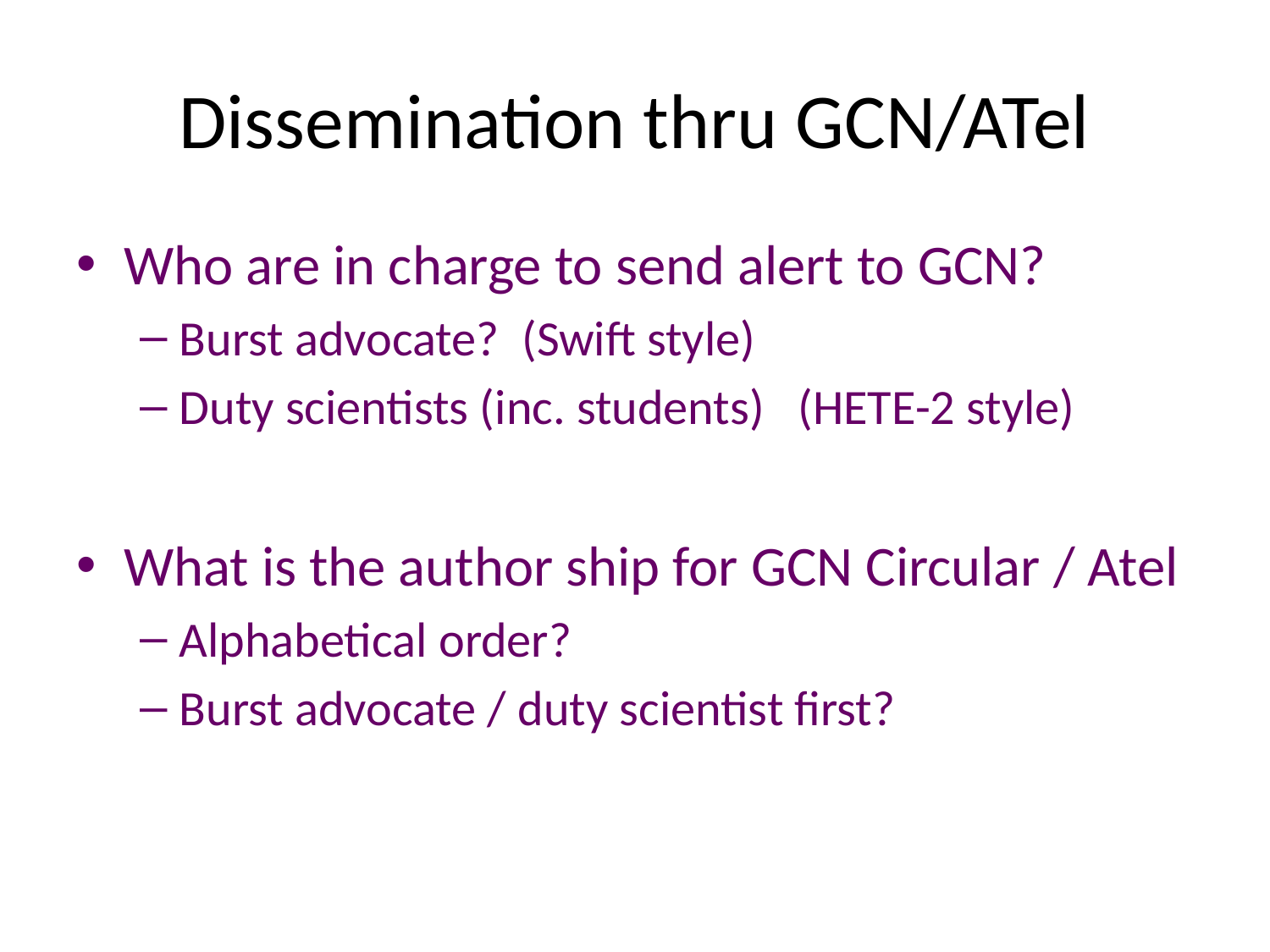

# Dissemination thru GCN/ATel
Who are in charge to send alert to GCN?
Burst advocate?  (Swift style)
Duty scientists (inc. students)   (HETE-2 style)

What is the author ship for GCN Circular / Atel
Alphabetical order?
Burst advocate / duty scientist first?